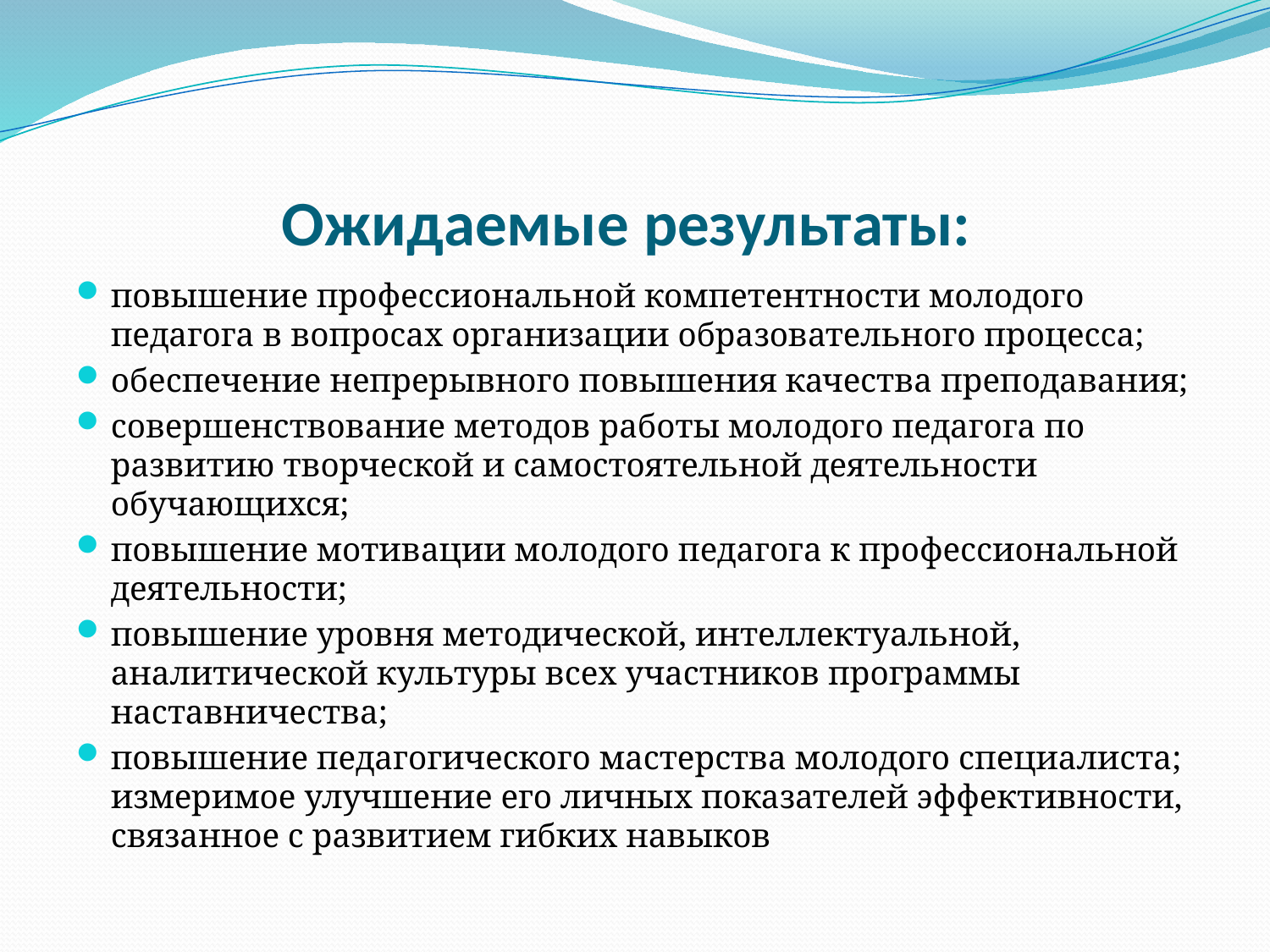

# Ожидаемые результаты:
повышение профессиональной компетентности молодого педагога в вопросах организации образовательного процесса;
обеспечение непрерывного повышения качества преподавания;
совершенствование методов работы молодого педагога по развитию творческой и самостоятельной деятельности обучающихся;
повышение мотивации молодого педагога к профессиональной деятельности;
повышение уровня методической, интеллектуальной, аналитической культуры всех участников программы наставничества;
повышение педагогического мастерства молодого специалиста; измеримое улучшение его личных показателей эффективности, связанное с развитием гибких навыков